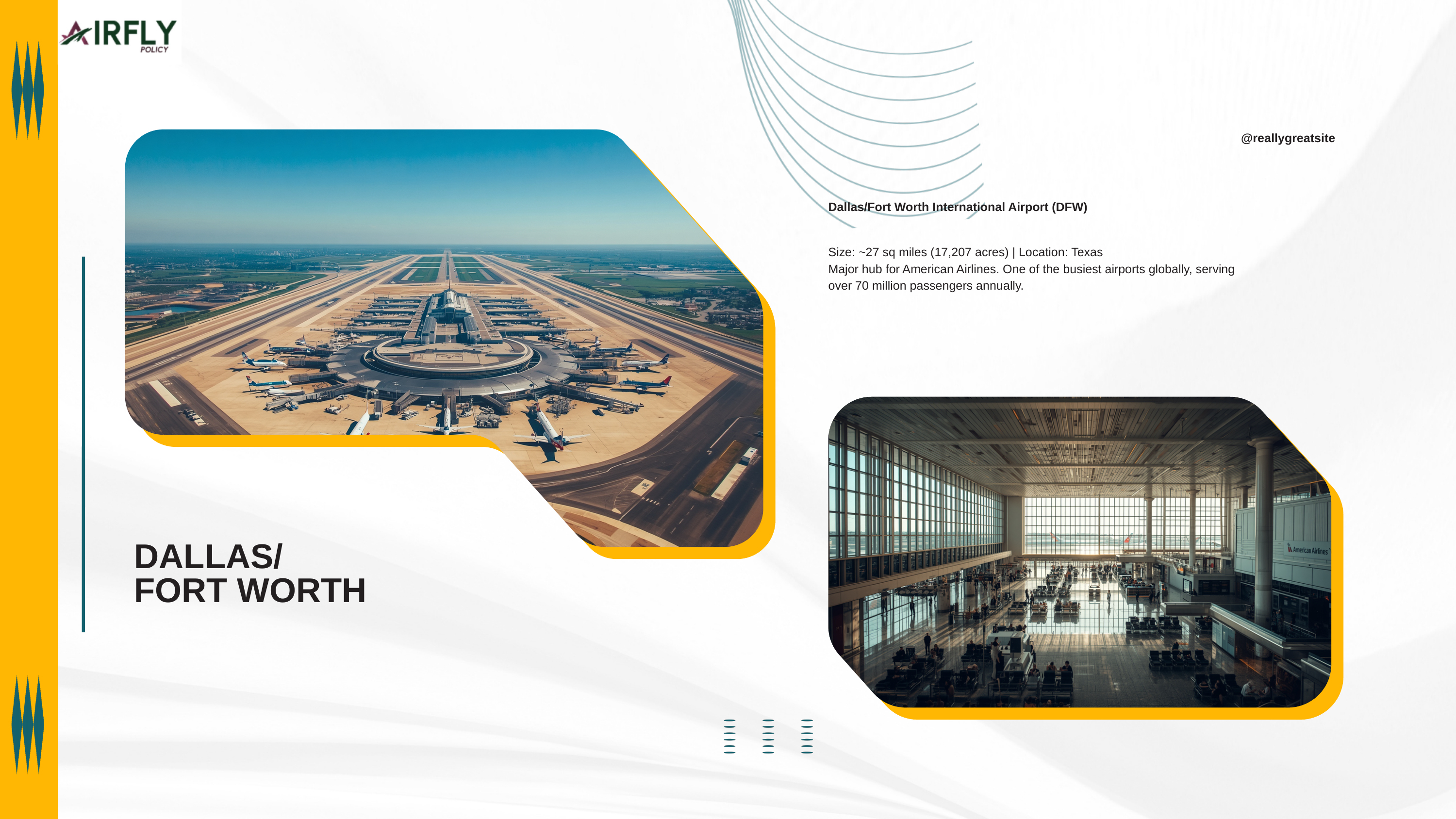

@reallygreatsite

Dallas/Fort Worth International Airport (DFW)
Size: ~27 sq miles (17,207 acres) | Location: Texas
Major hub for American Airlines. One of the busiest airports globally, serving over 70 million passengers annually.

DALLAS/
FORT WORTH